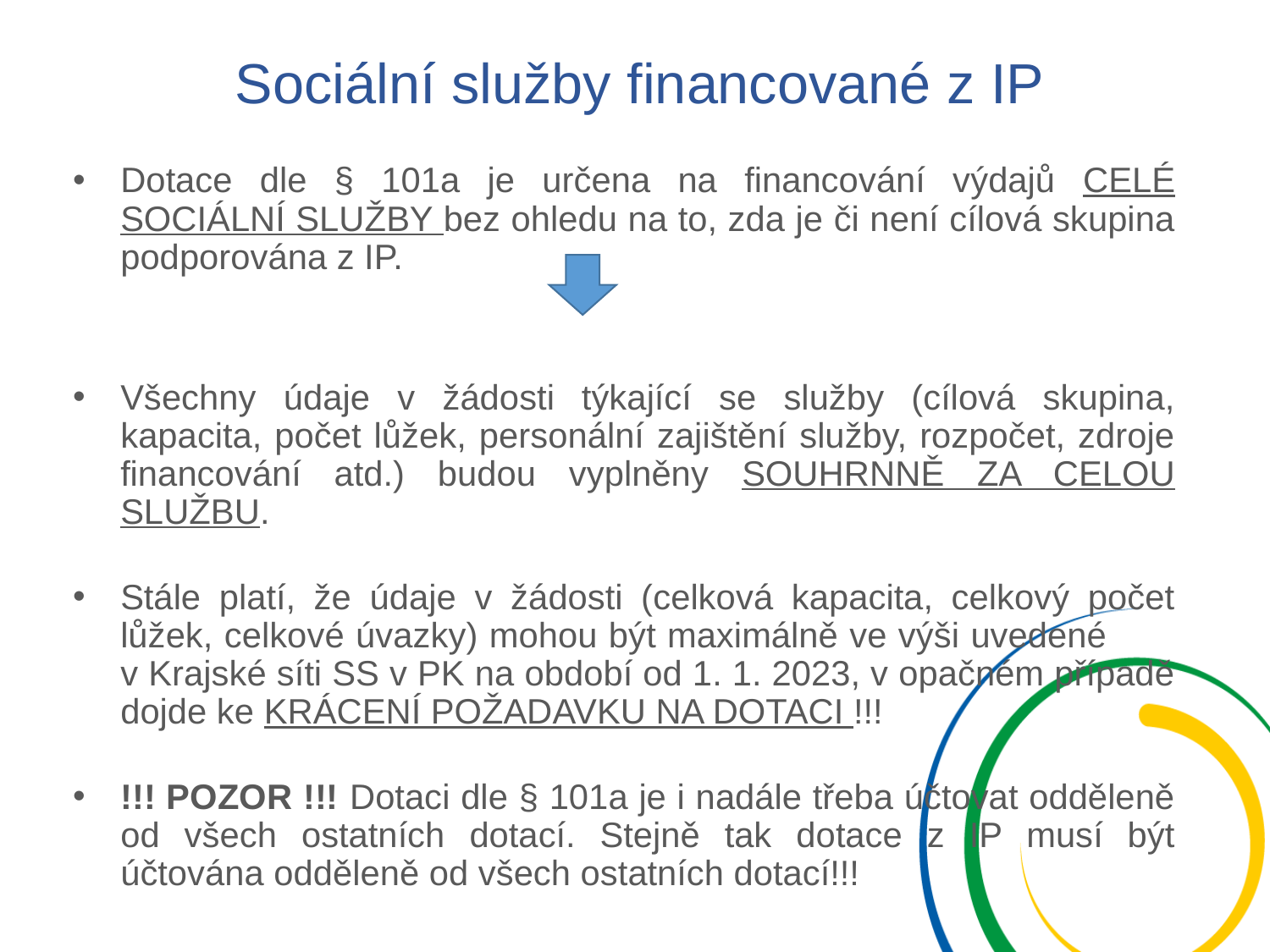

# Sociální služby financované z IP
Dotace dle § 101a je určena na financování výdajů CELÉ SOCIÁLNÍ SLUŽBY bez ohledu na to, zda je či není cílová skupina podporována z IP.

Všechny údaje v žádosti týkající se služby (cílová skupina, kapacita, počet lůžek, personální zajištění služby, rozpočet, zdroje financování atd.) budou vyplněny SOUHRNNĚ ZA CELOU SLUŽBU.

Stále platí, že údaje v žádosti (celková kapacita, celkový počet lůžek, celkové úvazky) mohou být maximálně ve výši uvedené       v Krajské síti SS v PK na období od 1. 1. 2023, v opačném případě dojde ke KRÁCENÍ POŽADAVKU NA DOTACI !!!

!!! POZOR !!! Dotaci dle § 101a je i nadále třeba účtovat odděleně od všech ostatních dotací. Stejně tak dotace z IP musí být účtována odděleně od všech ostatních dotací!!!